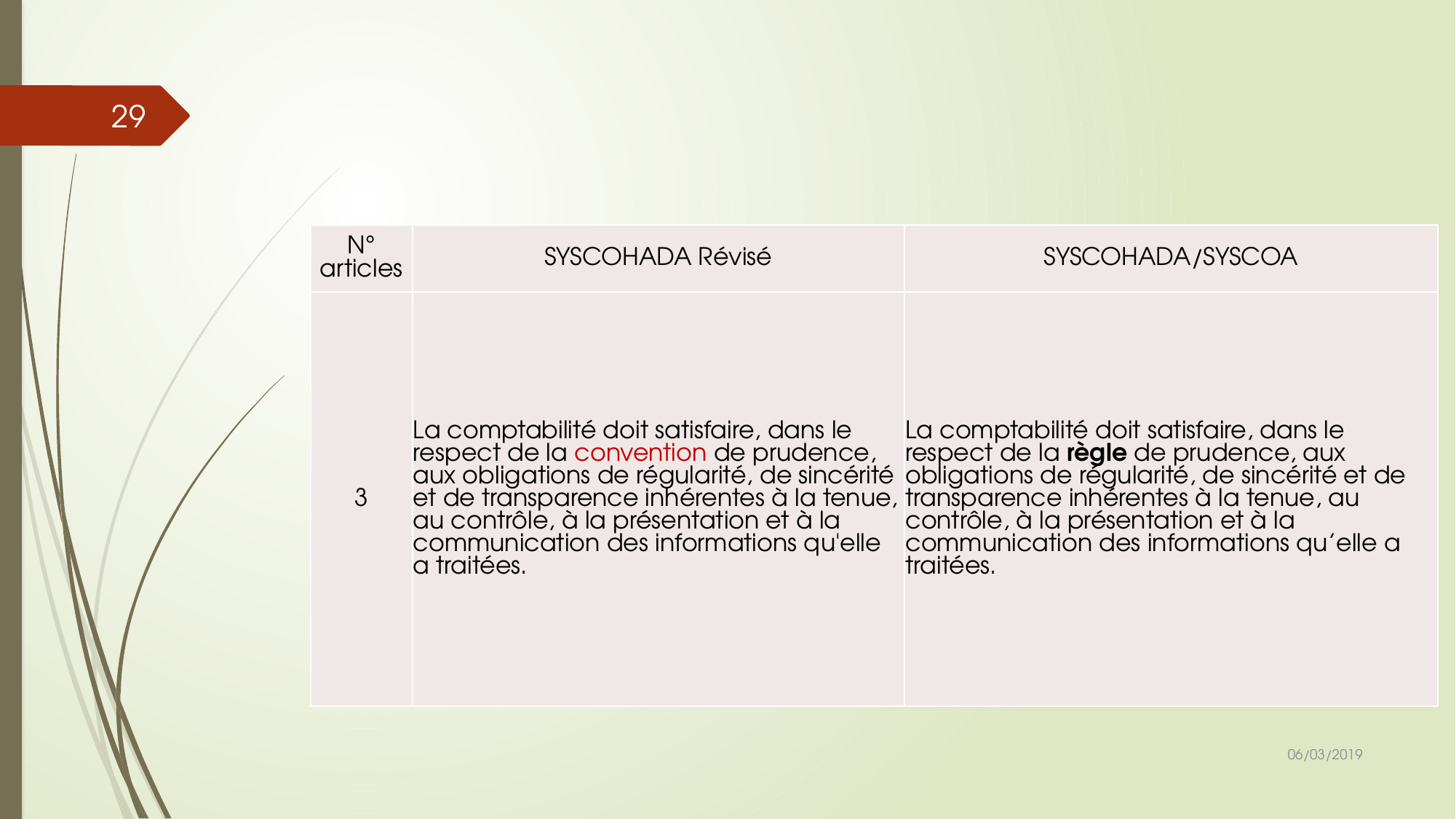

29
| N° articles | SYSCOHADA Révisé | SYSCOHADA/SYSCOA |
| --- | --- | --- |
| 3 | La comptabilité doit satisfaire, dans le respect de la convention de prudence, aux obligations de régularité, de sincérité et de transparence inhérentes à la tenue, au contrôle, à la présentation et à la communication des informations qu'elle a traitées. | La comptabilité doit satisfaire, dans le respect de la règle de prudence, aux obligations de régularité, de sincérité et de transparence inhérentes à la tenue, au contrôle, à la présentation et à la communication des informations qu’elle a traitées. |
06/03/2019